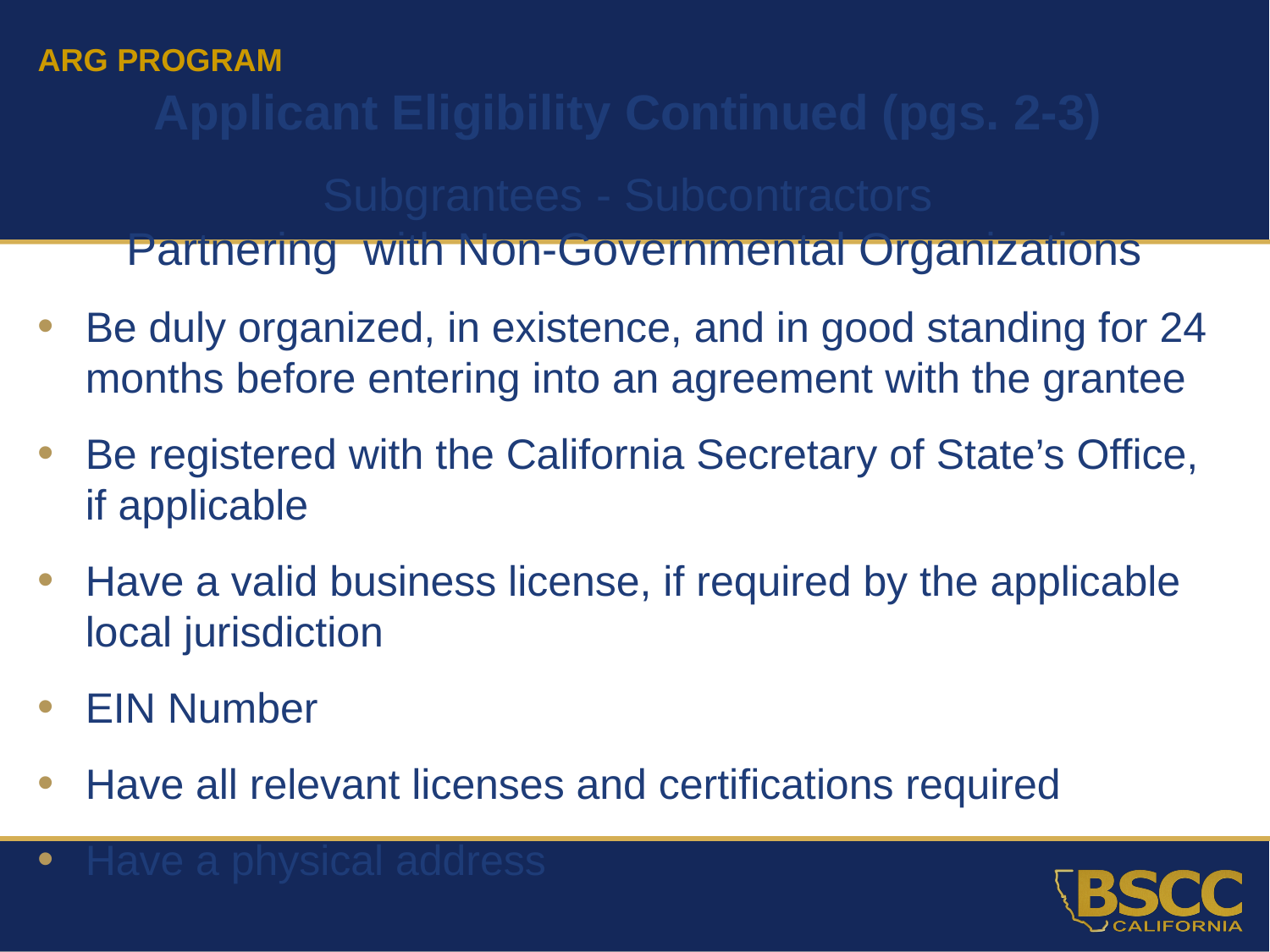

ARG PROGRAM
Applicant Eligibility Continued (pgs. 2-3)

Subgrantees - Subcontractors
Partnering  with Non-Governmental Organizations

Be duly organized, in existence, and in good standing for 24 months before entering into an agreement with the grantee

Be registered with the California Secretary of State’s Office, if applicable

Have a valid business license, if required by the applicable local jurisdiction

EIN Number

Have all relevant licenses and certifications required

Have a physical address